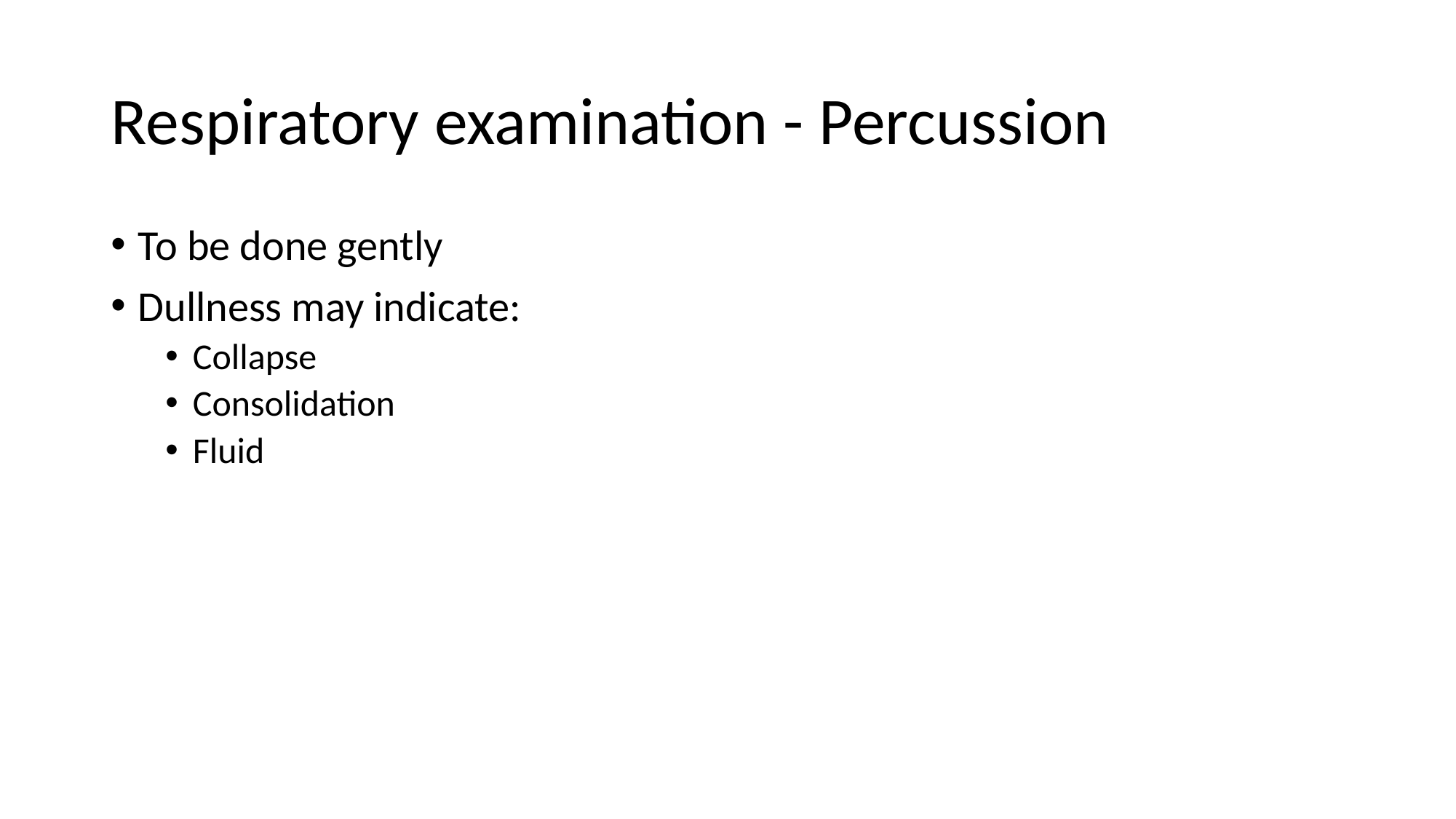

# Respiratory examination - Percussion
To be done gently
Dullness may indicate:
Collapse
Consolidation
Fluid